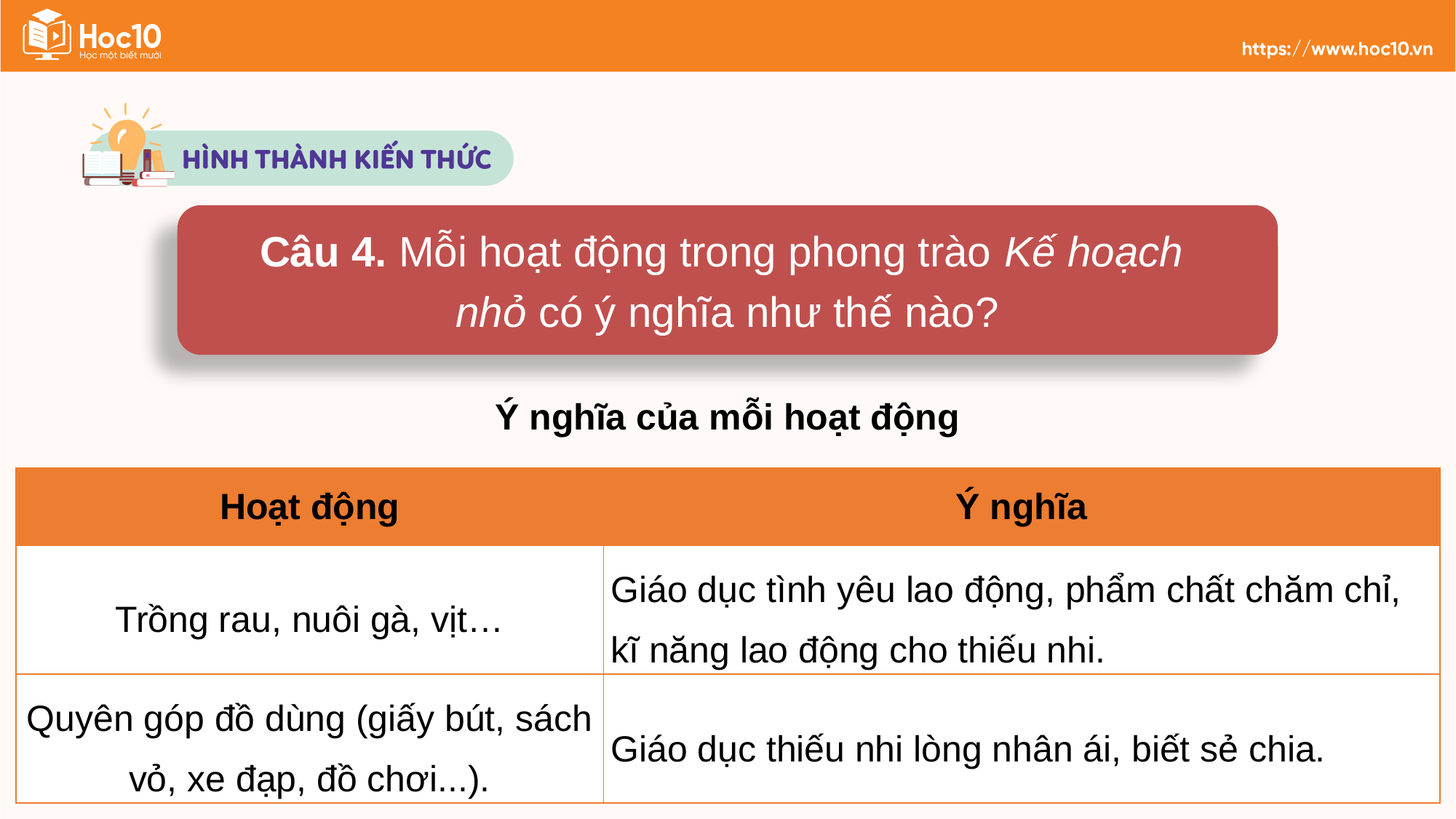

Câu 4. Mỗi hoạt động trong phong trào Kế hoạch
nhỏ có ý nghĩa như thế nào?
Ý nghĩa của mỗi hoạt động
| Hoạt động | Ý nghĩa |
| --- | --- |
| Trồng rau, nuôi gà, vịt… | Giáo dục tình yêu lao động, phẩm chất chăm chỉ, kĩ năng lao động cho thiếu nhi. |
| Quyên góp đồ dùng (giấy bút, sách vỏ, xe đạp, đồ chơi...). | Giáo dục thiếu nhi lòng nhân ái, biết sẻ chia. |